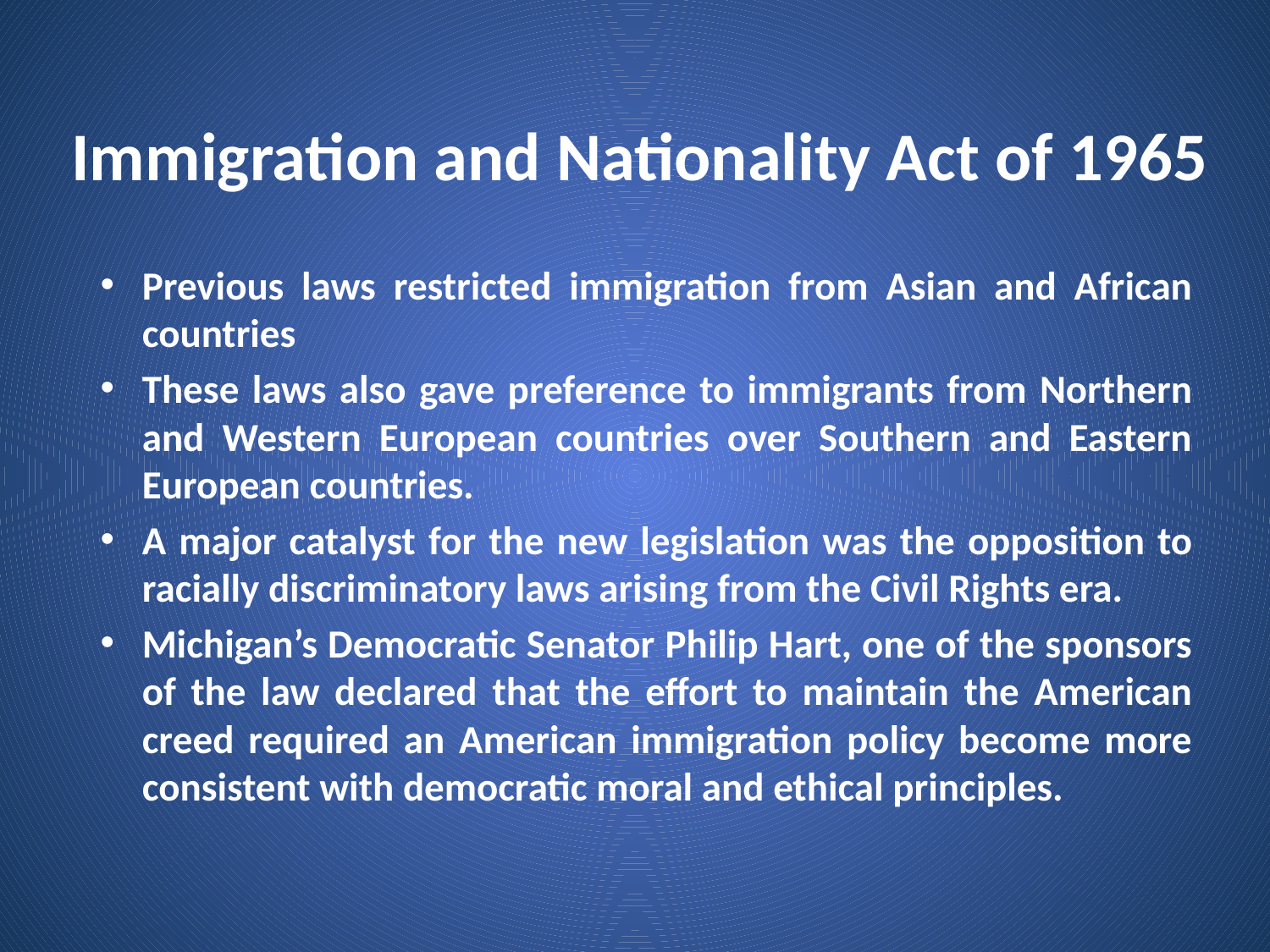

# Immigration and Nationality Act of 1965
Previous laws restricted immigration from Asian and African countries
These laws also gave preference to immigrants from Northern and Western European countries over Southern and Eastern European countries.
A major catalyst for the new legislation was the opposition to racially discriminatory laws arising from the Civil Rights era.
Michigan’s Democratic Senator Philip Hart, one of the sponsors of the law declared that the effort to maintain the American creed required an American immigration policy become more consistent with democratic moral and ethical principles.